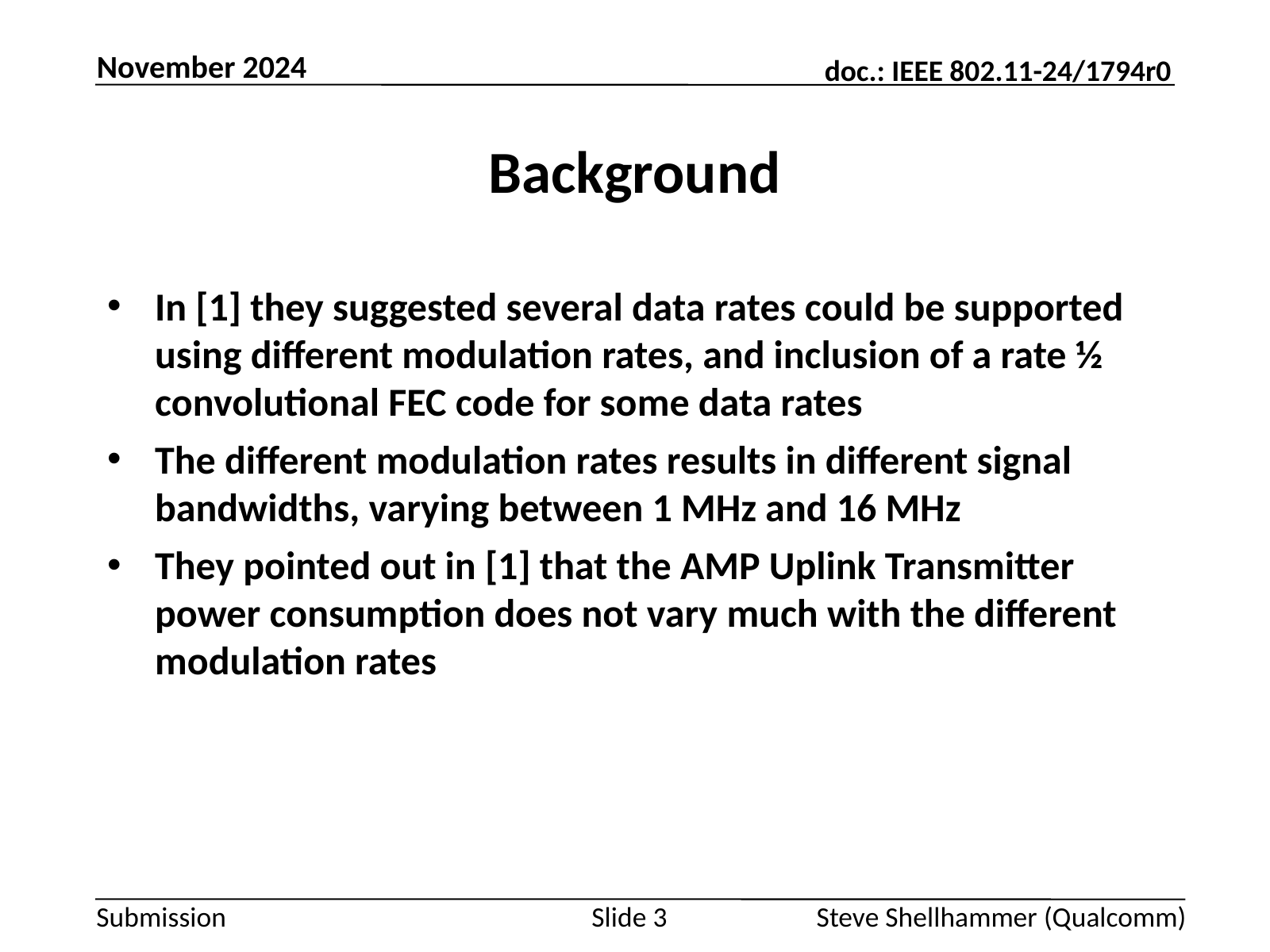

November 2024
# Background
In [1] they suggested several data rates could be supported using different modulation rates, and inclusion of a rate ½ convolutional FEC code for some data rates
The different modulation rates results in different signal bandwidths, varying between 1 MHz and 16 MHz
They pointed out in [1] that the AMP Uplink Transmitter power consumption does not vary much with the different modulation rates
Slide 3
Steve Shellhammer (Qualcomm)